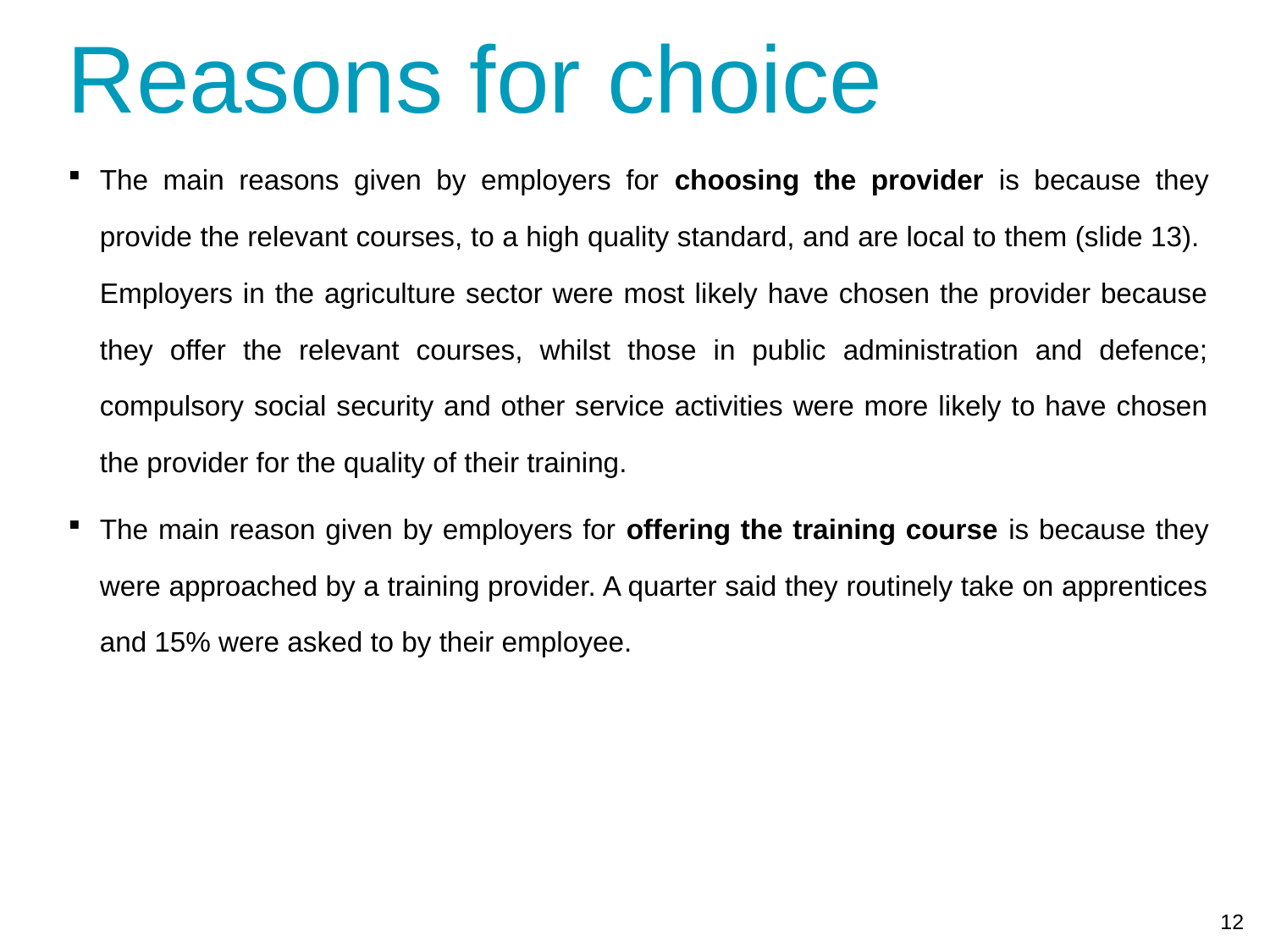

Reasons for choice
The main reasons given by employers for choosing the provider is because they provide the relevant courses, to a high quality standard, and are local to them (slide 13).  Employers in the agriculture sector were most likely have chosen the provider because they offer the relevant courses, whilst those in public administration and defence; compulsory social security and other service activities were more likely to have chosen the provider for the quality of their training.
The main reason given by employers for offering the training course is because they were approached by a training provider. A quarter said they routinely take on apprentices and 15% were asked to by their employee.
12